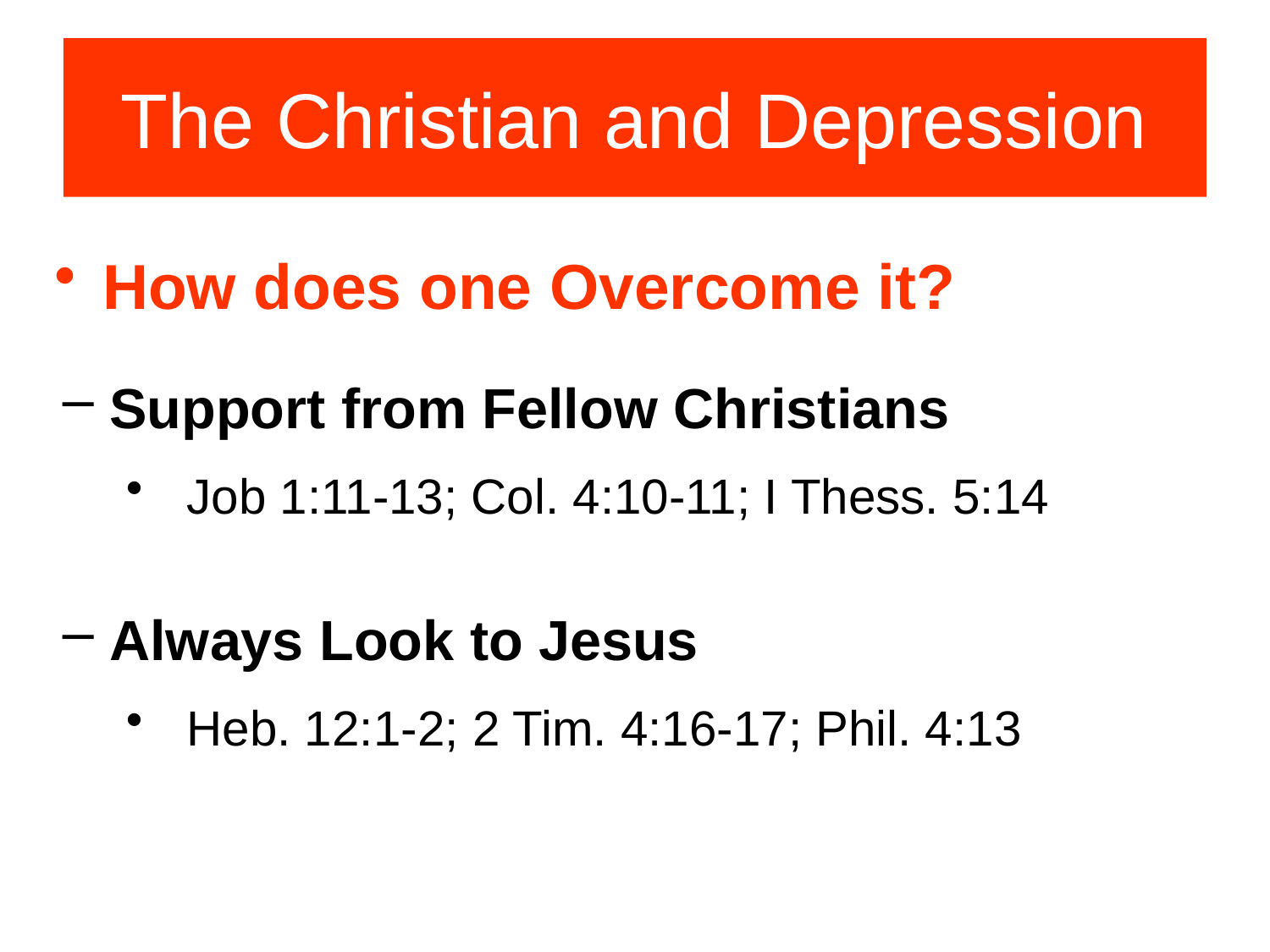

The Christian and Depression
How does one Overcome it?

Support from Fellow Christians

 Job 1:11-13; Col. 4:10-11; I Thess. 5:14

Always Look to Jesus

 Heb. 12:1-2; 2 Tim. 4:16-17; Phil. 4:13